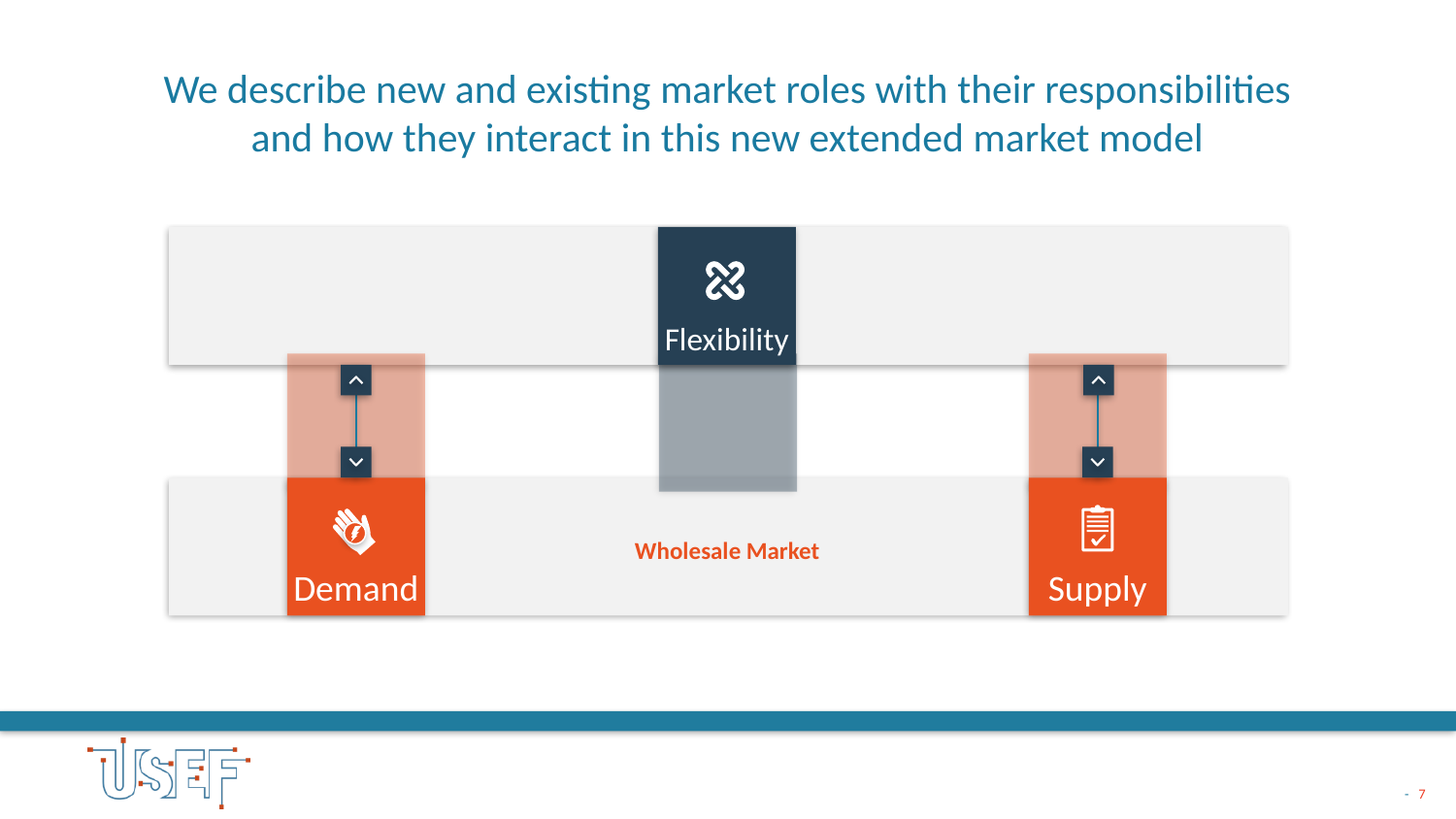

We describe new and existing market roles with their responsibilities
and how they interact in this new extended market model

Flexibility

Demand

Supply

Wholesale Market

USEF describes the interaction in a market with three variables: